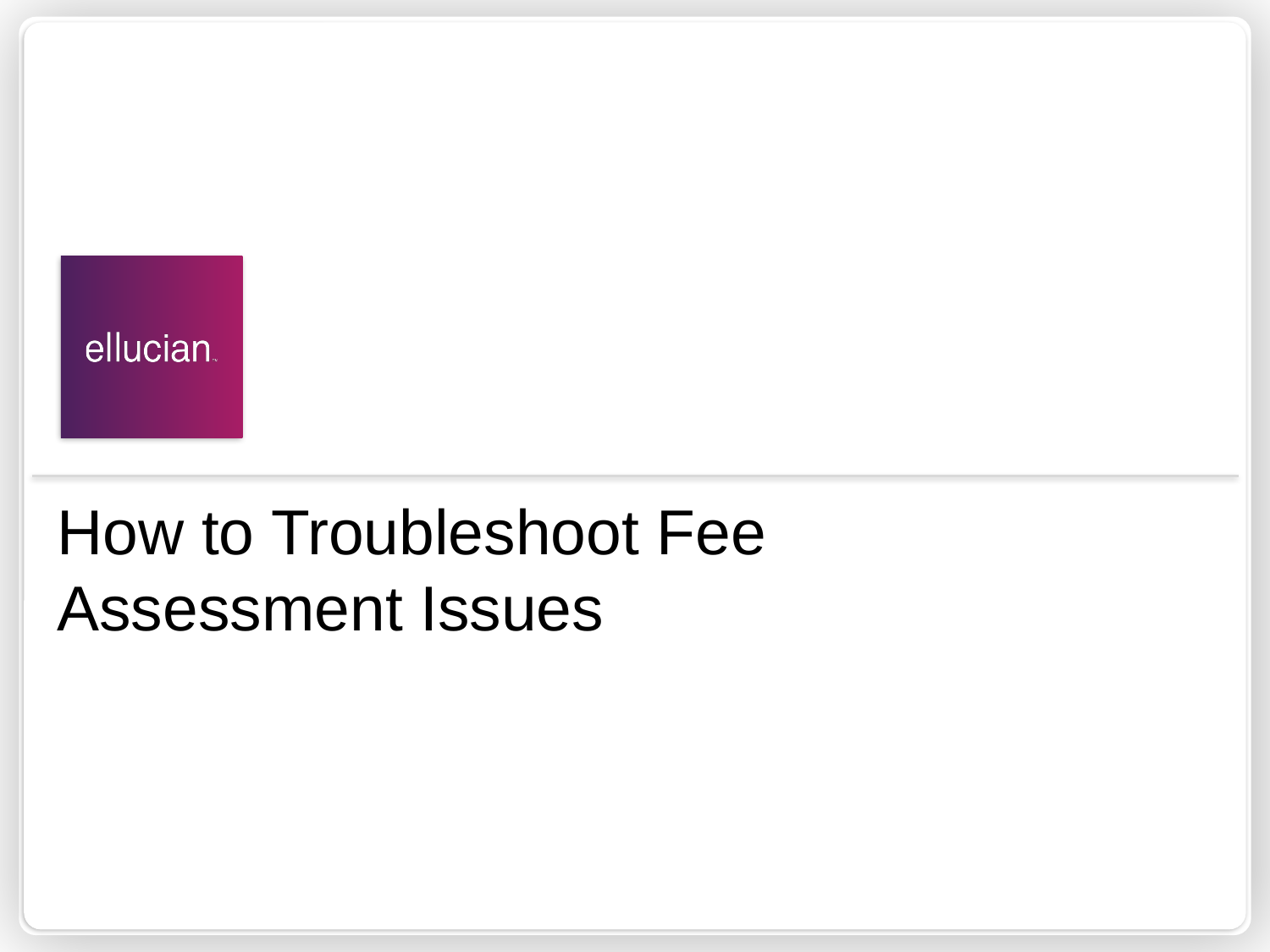

# How to Troubleshoot Fee Assessment Issues